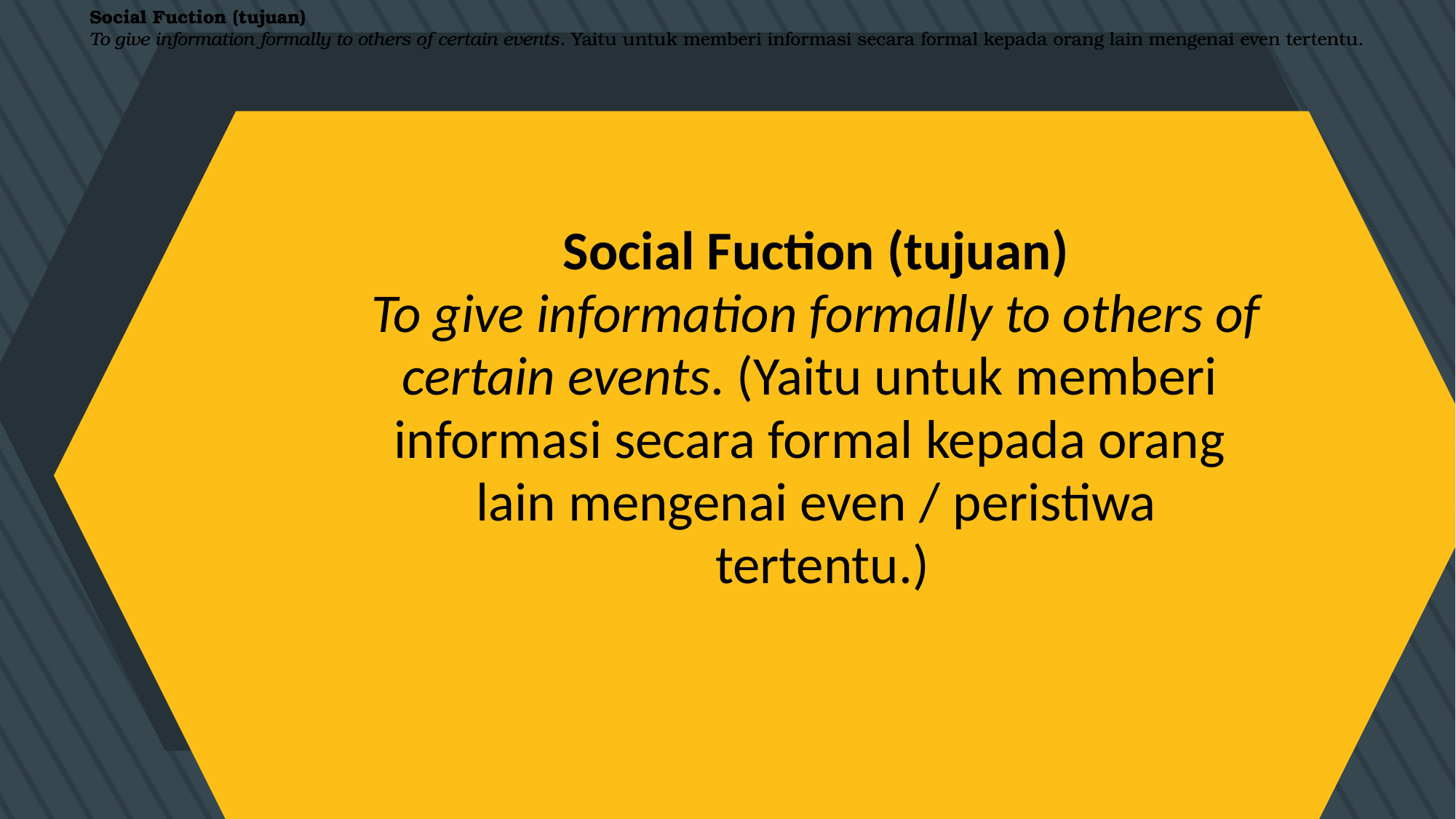

Social Fuction (tujuan)
To give information formally to others of certain events. Yaitu untuk memberi informasi secara formal kepada orang lain mengenai even tertentu.
Social Fuction (tujuan)
To give information formally to others of certain events. Yaitu untuk memberi informasi secara formal kepada orang lain mengenai even tertentu.

| Social Fuction (tujuan) To give information formally to others of certain events. (Yaitu untuk memberi informasi secara formal kepada orang lain mengenai even / peristiwa tertentu.) |
| --- |